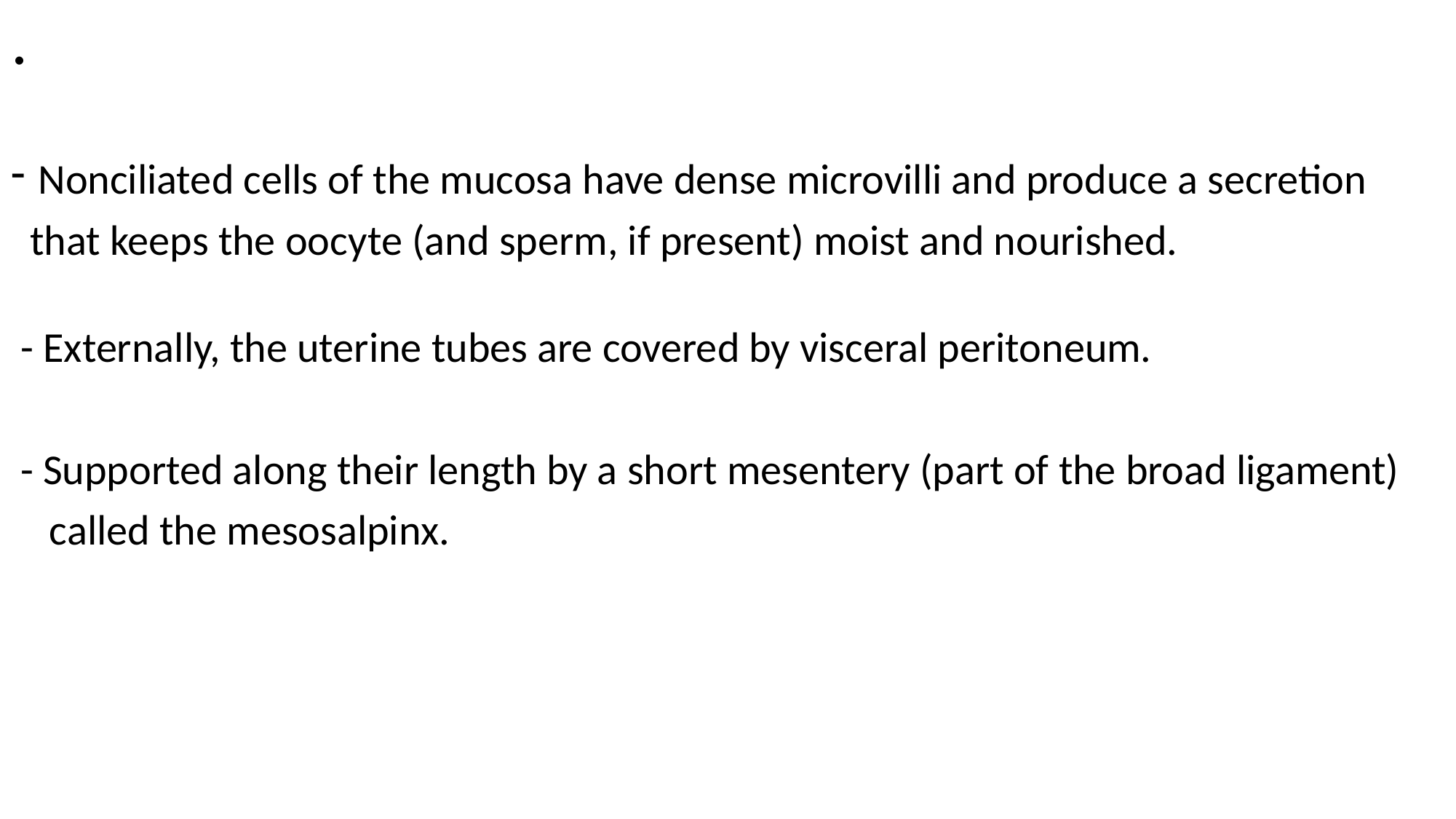

# .

Nonciliated cells of the mucosa have dense microvilli and produce a secretion
  that keeps the oocyte (and sperm, if present) moist and nourished.
 - Externally, the uterine tubes are covered by visceral peritoneum.

 - Supported along their length by a short mesentery (part of the broad ligament)
    called the mesosalpinx.